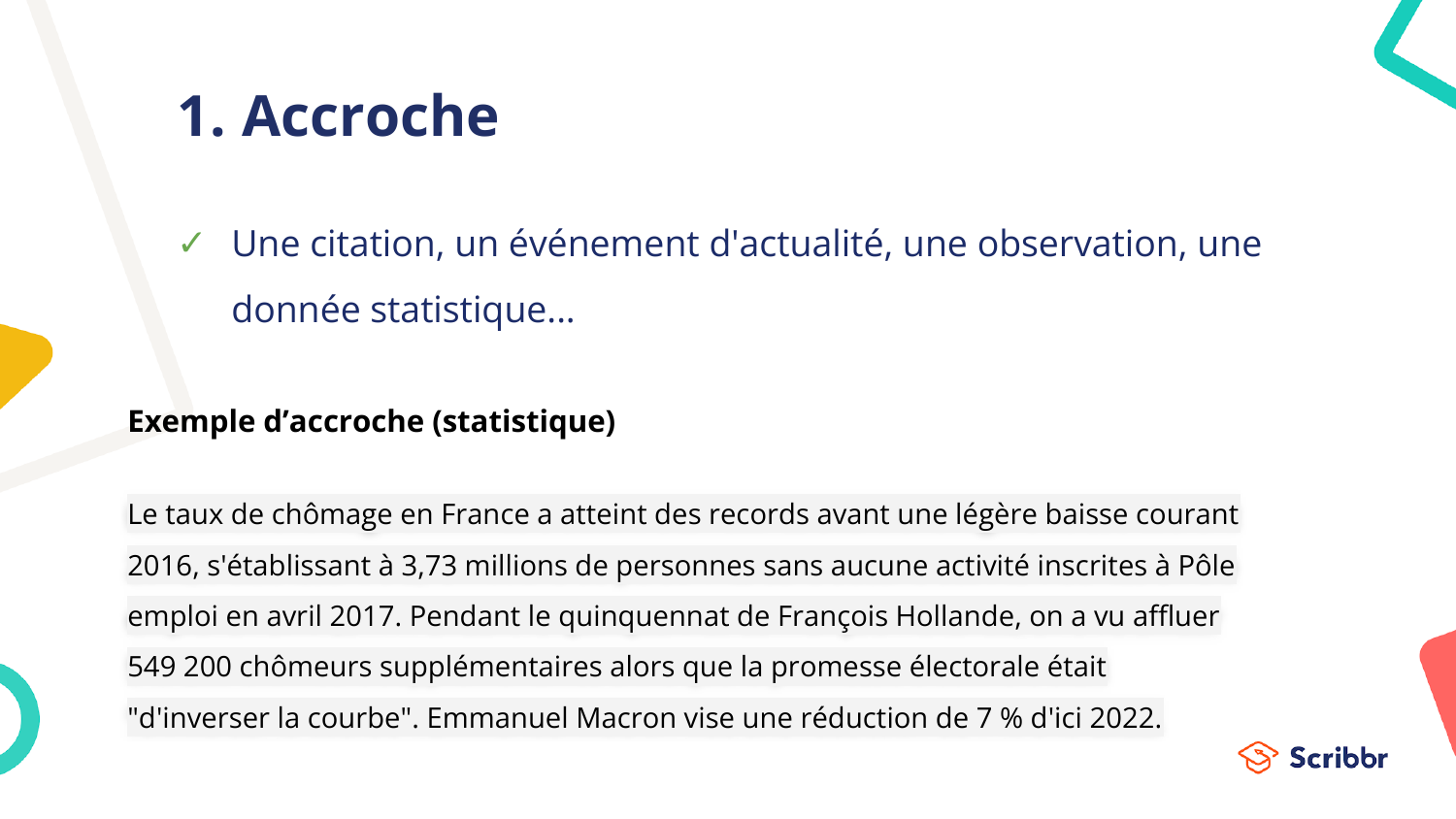

# Accroche
Une citation, un événement d'actualité, une observation, une donnée statistique...

Exemple d’accroche (statistique)
Le taux de chômage en France a atteint des records avant une légère baisse courant 2016, s'établissant à 3,73 millions de personnes sans aucune activité inscrites à Pôle emploi en avril 2017. Pendant le quinquennat de François Hollande, on a vu affluer 549 200 chômeurs supplémentaires alors que la promesse électorale était "d'inverser la courbe". Emmanuel Macron vise une réduction de 7 % d'ici 2022.